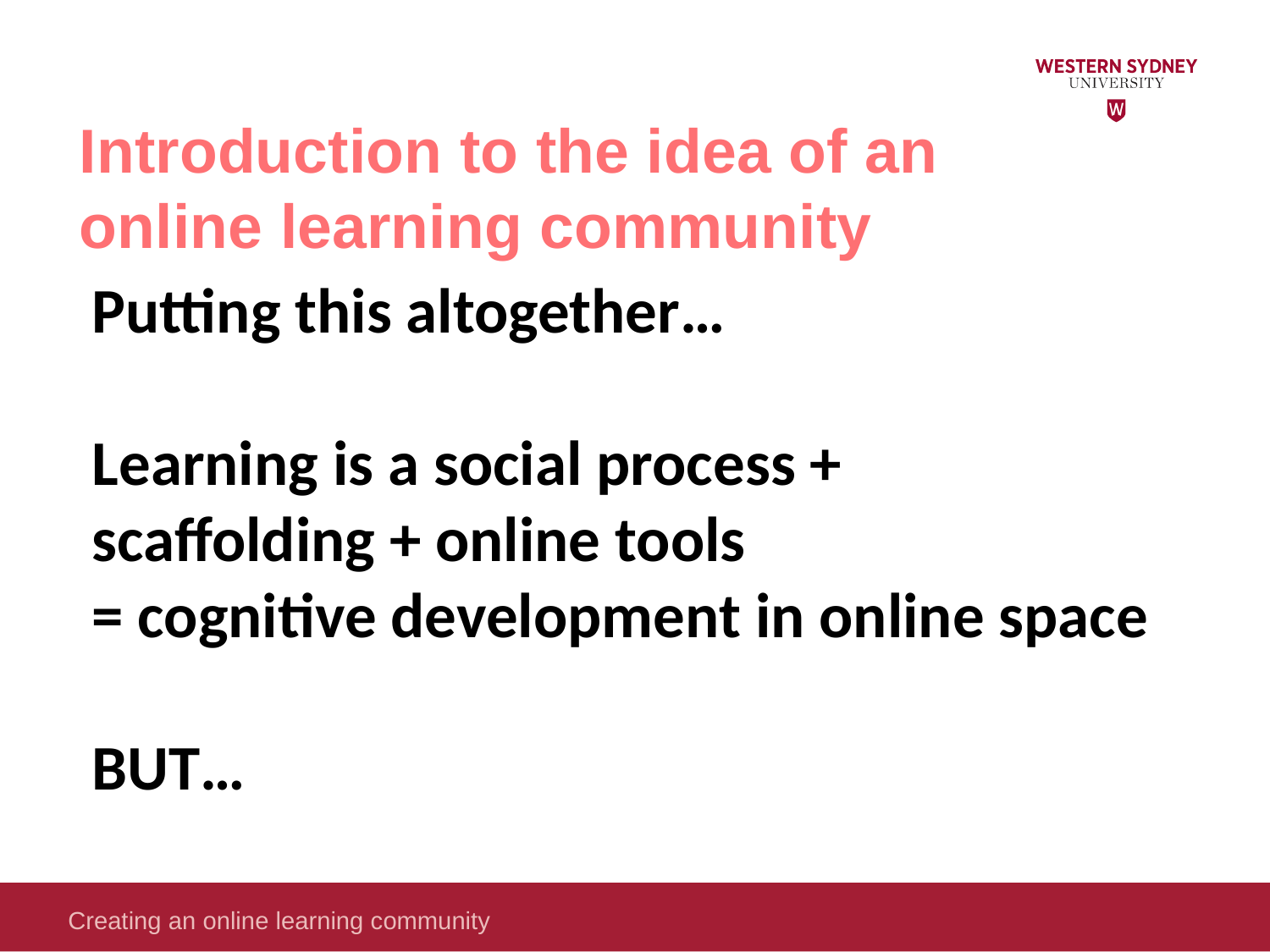

Introduction to the idea of an online learning community

Putting this altogether…

Learning is a social process +
scaffolding + online tools
= cognitive development in online space

BUT…

Turning learning on its head

Creating an online learning community
4/21/2020
9